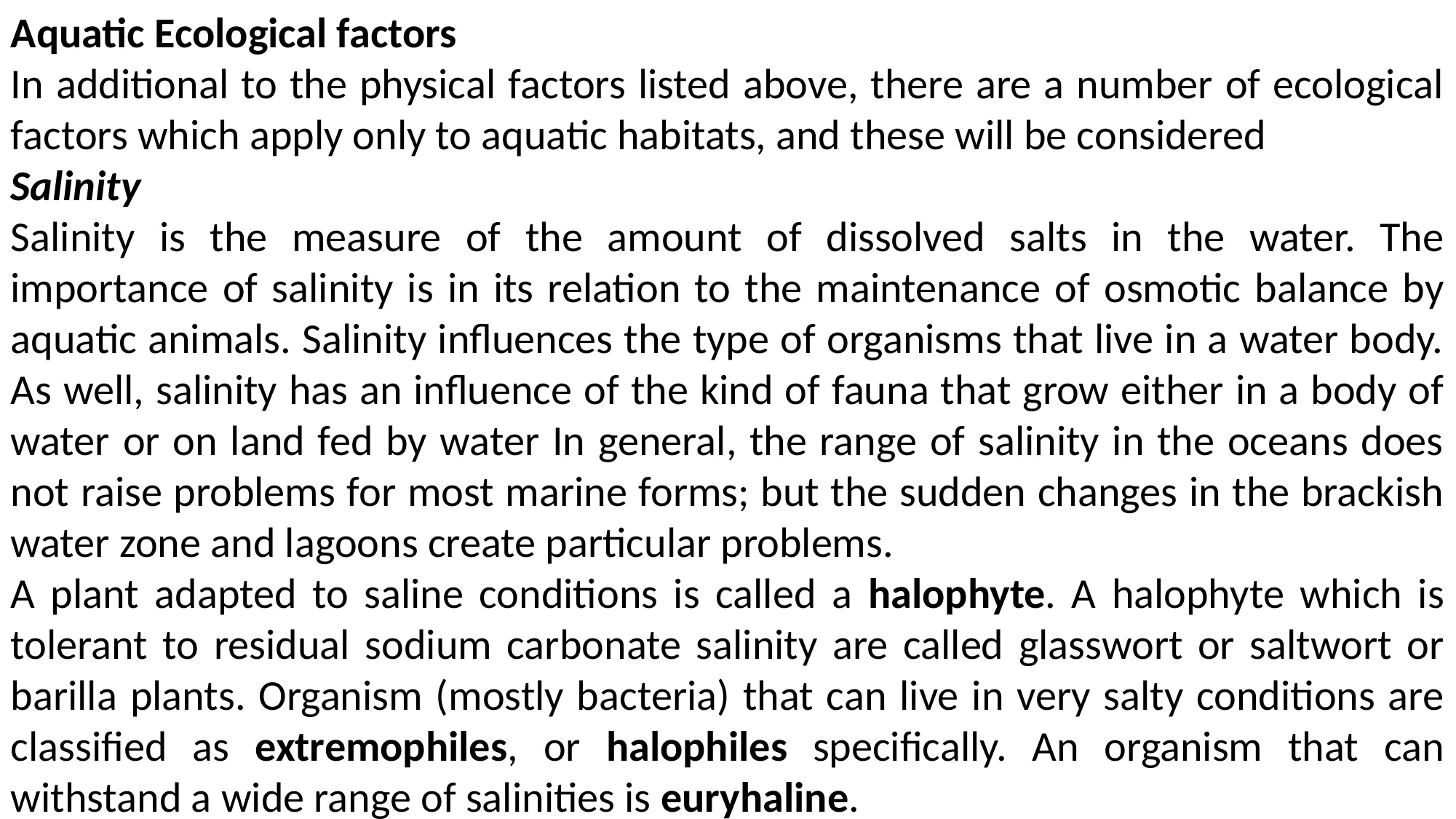

Aquatic Ecological factors
In additional to the physical factors listed above, there are a number of ecological factors which apply only to aquatic habitats, and these will be considered
Salinity
Salinity is the measure of the amount of dissolved salts in the water. The importance of salinity is in its relation to the maintenance of osmotic balance by aquatic animals. Salinity influences the type of organisms that live in a water body. As well, salinity has an influence of the kind of fauna that grow either in a body of water or on land fed by water In general, the range of salinity in the oceans does not raise problems for most marine forms; but the sudden changes in the brackish water zone and lagoons create particular problems.
A plant adapted to saline conditions is called a halophyte. A halophyte which is tolerant to residual sodium carbonate salinity are called glasswort or saltwort or barilla plants. Organism (mostly bacteria) that can live in very salty conditions are classified as extremophiles, or halophiles specifically. An organism that can withstand a wide range of salinities is euryhaline.